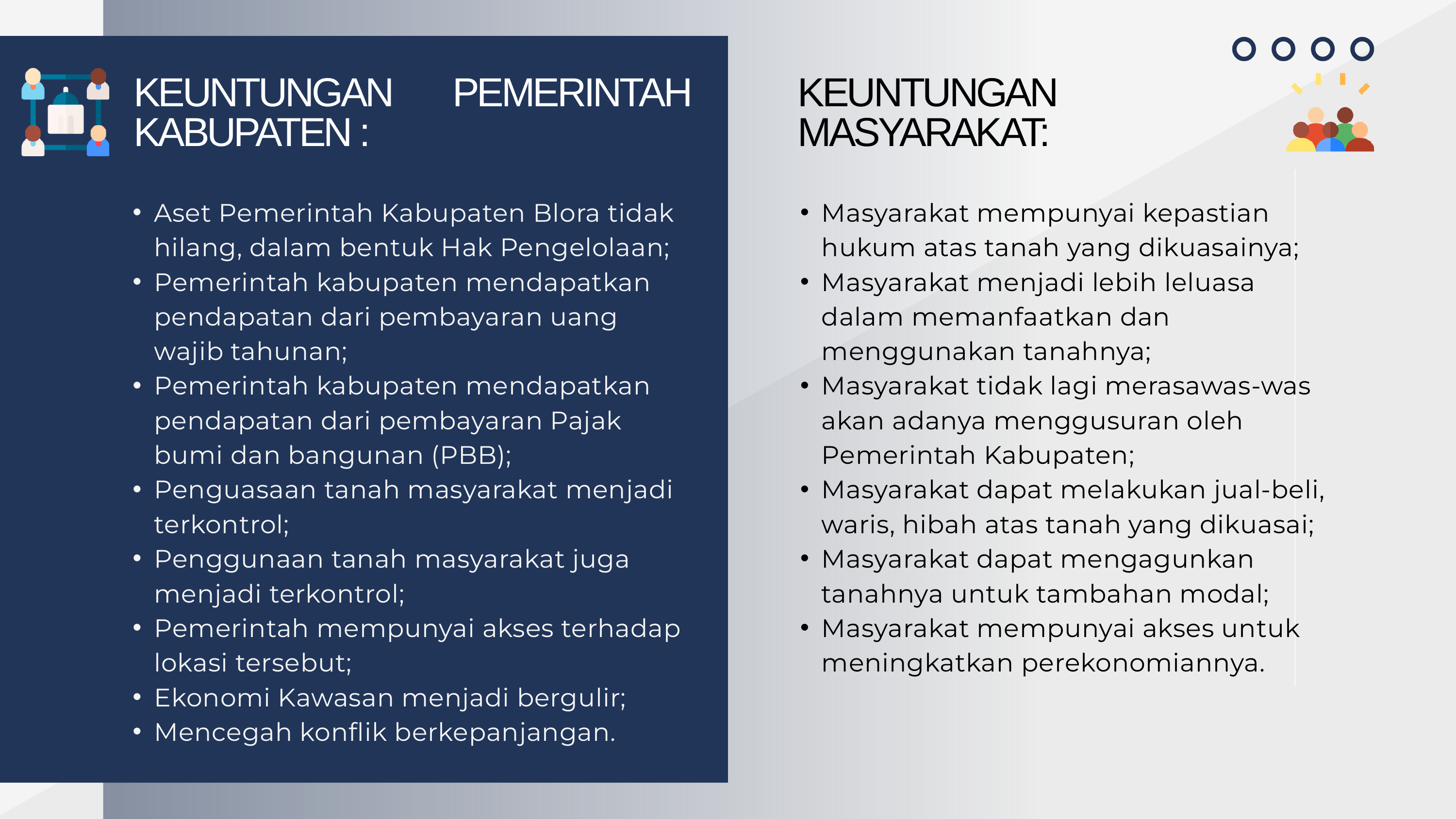

KEUNTUNGAN PEMERINTAH KABUPATEN :
KEUNTUNGAN MASYARAKAT:
Aset Pemerintah Kabupaten Blora tidak hilang, dalam bentuk Hak Pengelolaan;
Pemerintah kabupaten mendapatkan pendapatan dari pembayaran uang wajib tahunan;
Pemerintah kabupaten mendapatkan pendapatan dari pembayaran Pajak bumi dan bangunan (PBB);
Penguasaan tanah masyarakat menjadi terkontrol;
Penggunaan tanah masyarakat juga menjadi terkontrol;
Pemerintah mempunyai akses terhadap lokasi tersebut;
Ekonomi Kawasan menjadi bergulir;
Mencegah konflik berkepanjangan.
Masyarakat mempunyai kepastian hukum atas tanah yang dikuasainya;
Masyarakat menjadi lebih leluasa dalam memanfaatkan dan menggunakan tanahnya;
Masyarakat tidak lagi merasawas-was akan adanya menggusuran oleh Pemerintah Kabupaten;
Masyarakat dapat melakukan jual-beli, waris, hibah atas tanah yang dikuasai;
Masyarakat dapat mengagunkan tanahnya untuk tambahan modal;
Masyarakat mempunyai akses untuk meningkatkan perekonomiannya.